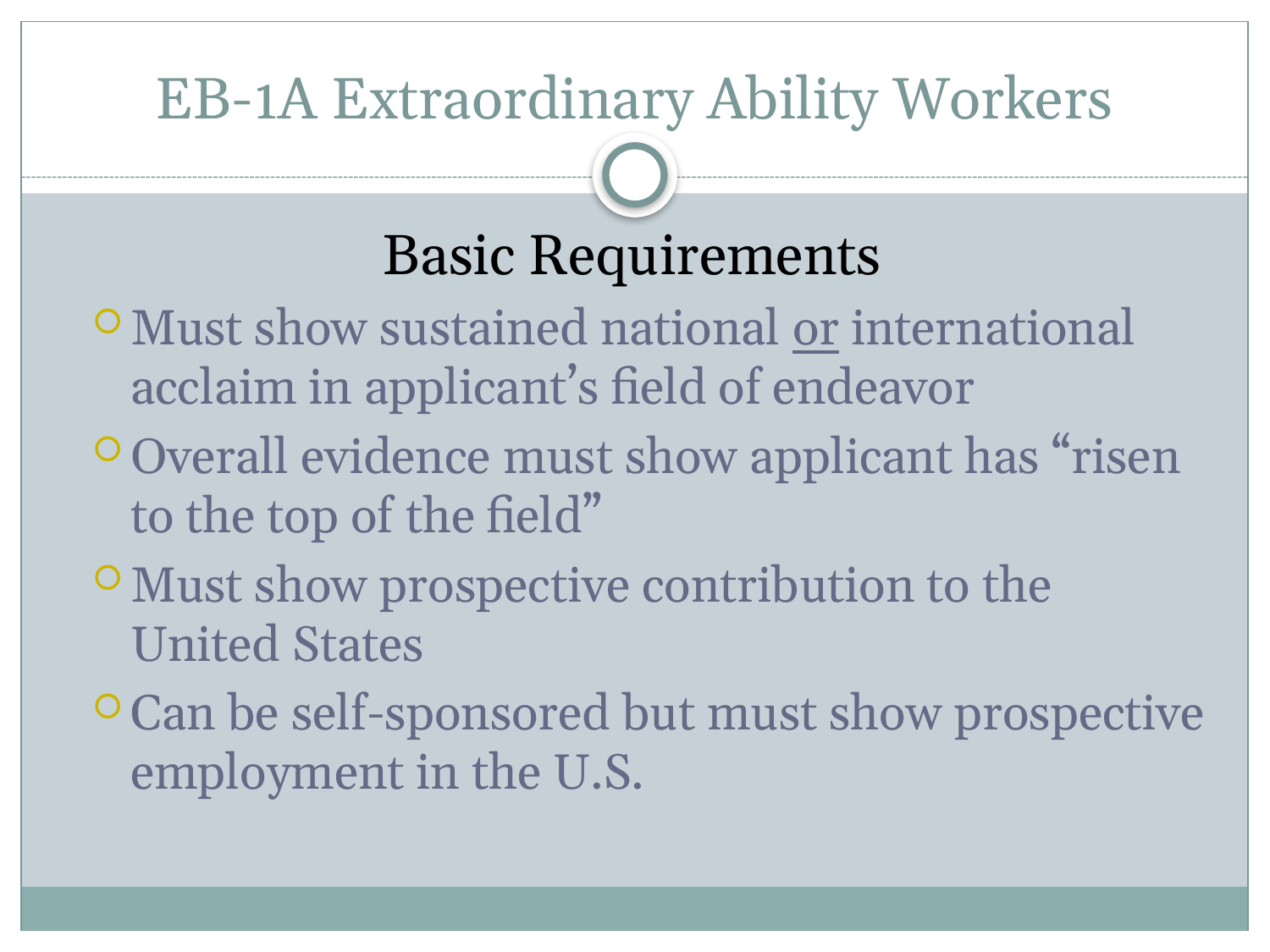

# EB-1A Extraordinary Ability Workers
Basic Requirements
Must show sustained national or international acclaim in applicant’s field of endeavor
Overall evidence must show applicant has “risen to the top of the field”
Must show prospective contribution to the United States
Can be self-sponsored but must show prospective employment in the U.S.